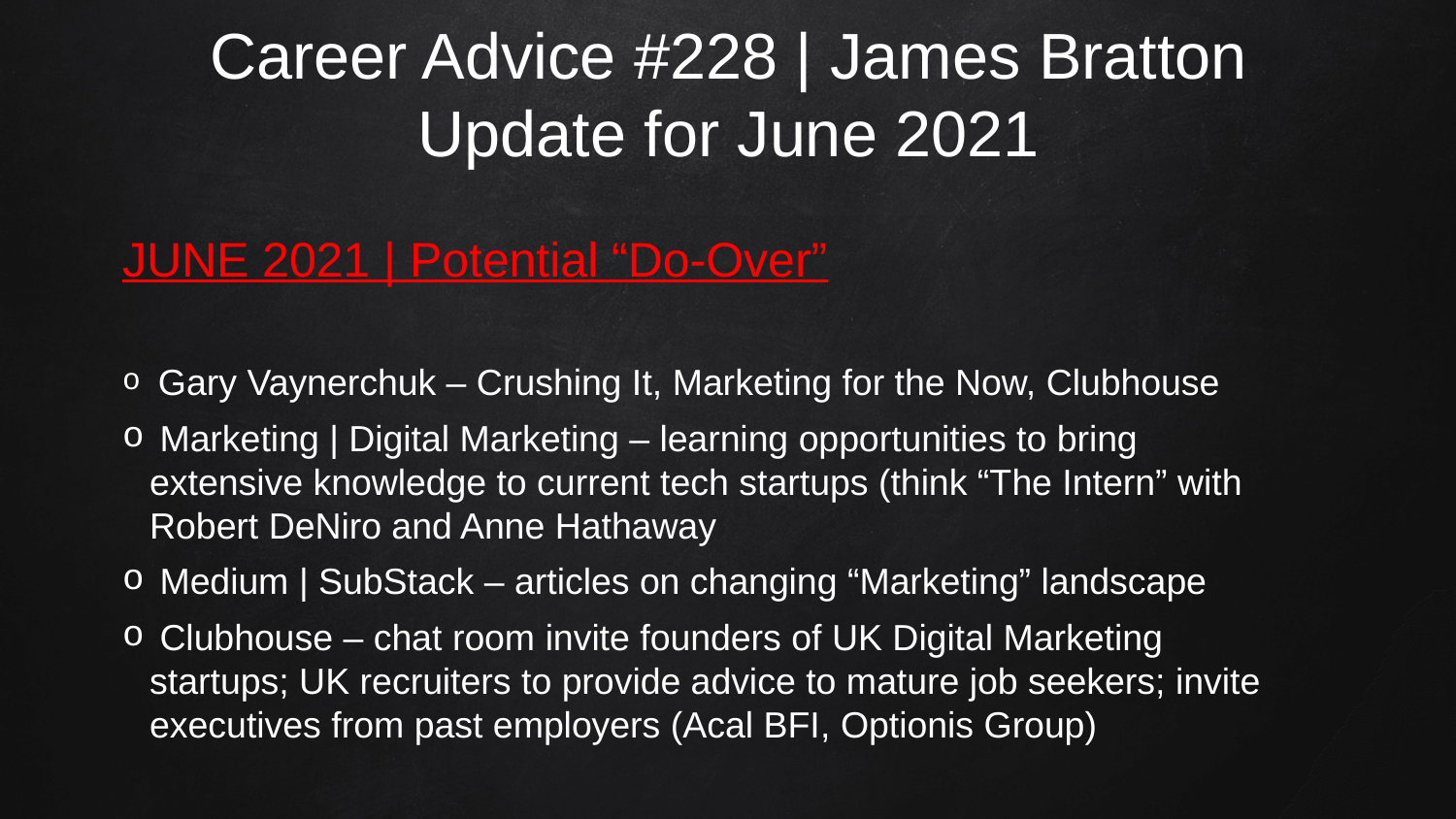

# Career Advice #228 | James Bratton Update for June 2021
JUNE 2021 | Potential “Do-Over”

 Gary Vaynerchuk – Crushing It, Marketing for the Now, Clubhouse
 Marketing | Digital Marketing – learning opportunities to bring extensive knowledge to current tech startups (think “The Intern” with Robert DeNiro and Anne Hathaway
 Medium | SubStack – articles on changing “Marketing” landscape
 Clubhouse – chat room invite founders of UK Digital Marketing startups; UK recruiters to provide advice to mature job seekers; invite executives from past employers (Acal BFI, Optionis Group)